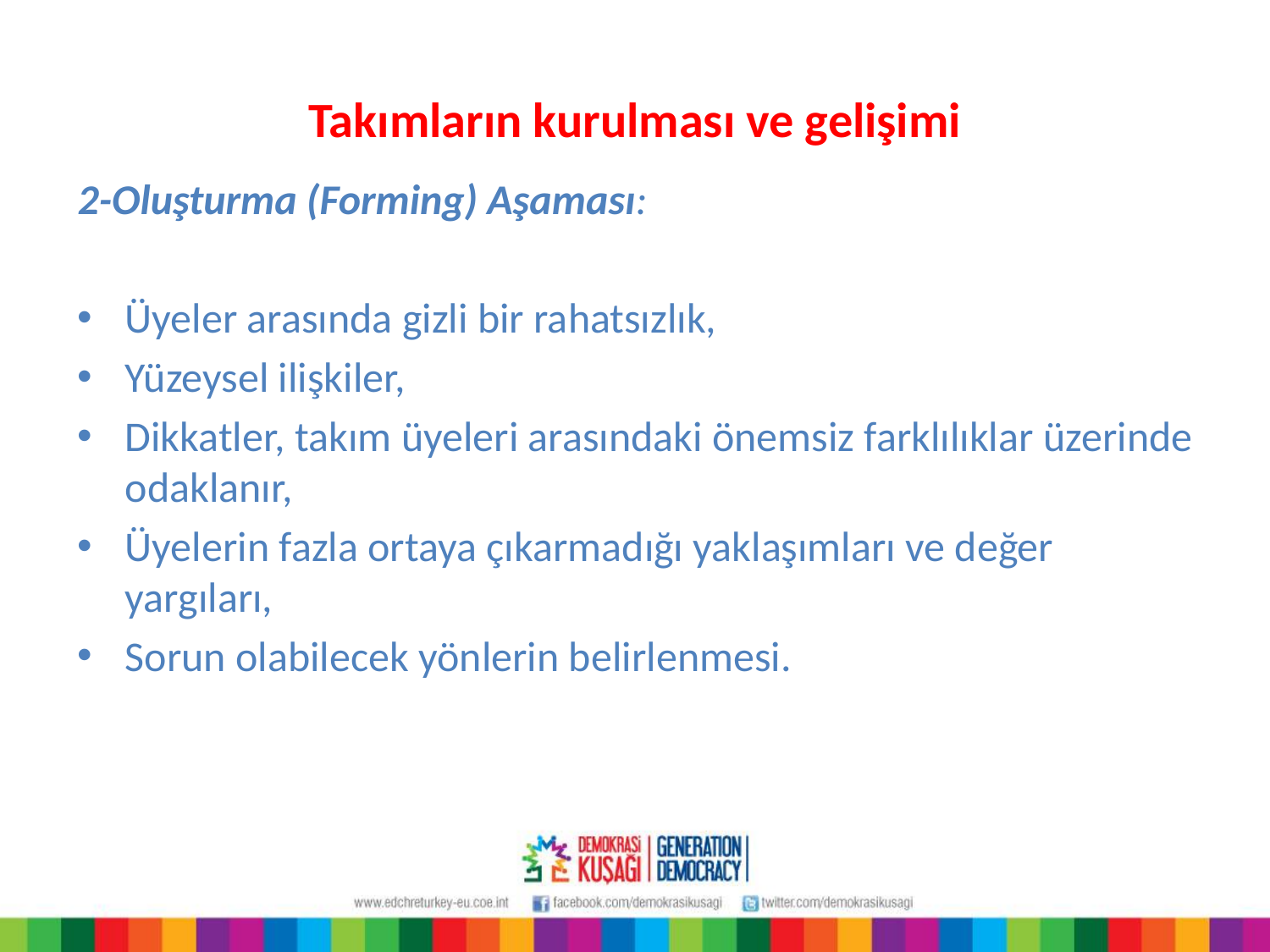

# Takımların kurulması ve gelişimi
2-Oluşturma (Forming) Aşaması:

Üyeler arasında gizli bir rahatsızlık,
Yüzeysel ilişkiler,
Dikkatler, takım üyeleri arasındaki önemsiz farklılıklar üzerinde odaklanır,
Üyelerin fazla ortaya çıkarmadığı yaklaşımları ve değer yargıları,
Sorun olabilecek yönlerin belirlenmesi.